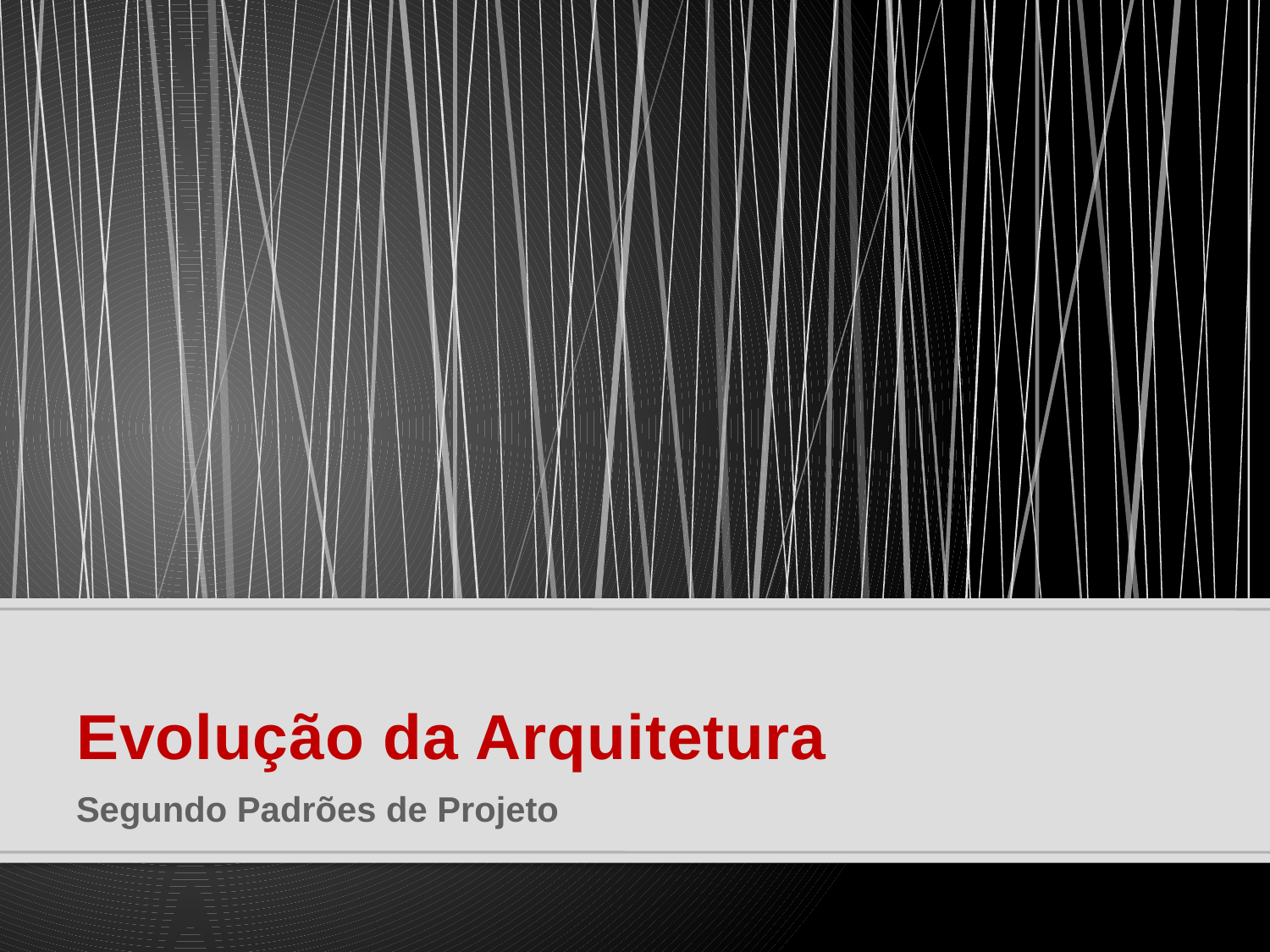

# Evolução da Arquitetura
Segundo Padrões de Projeto